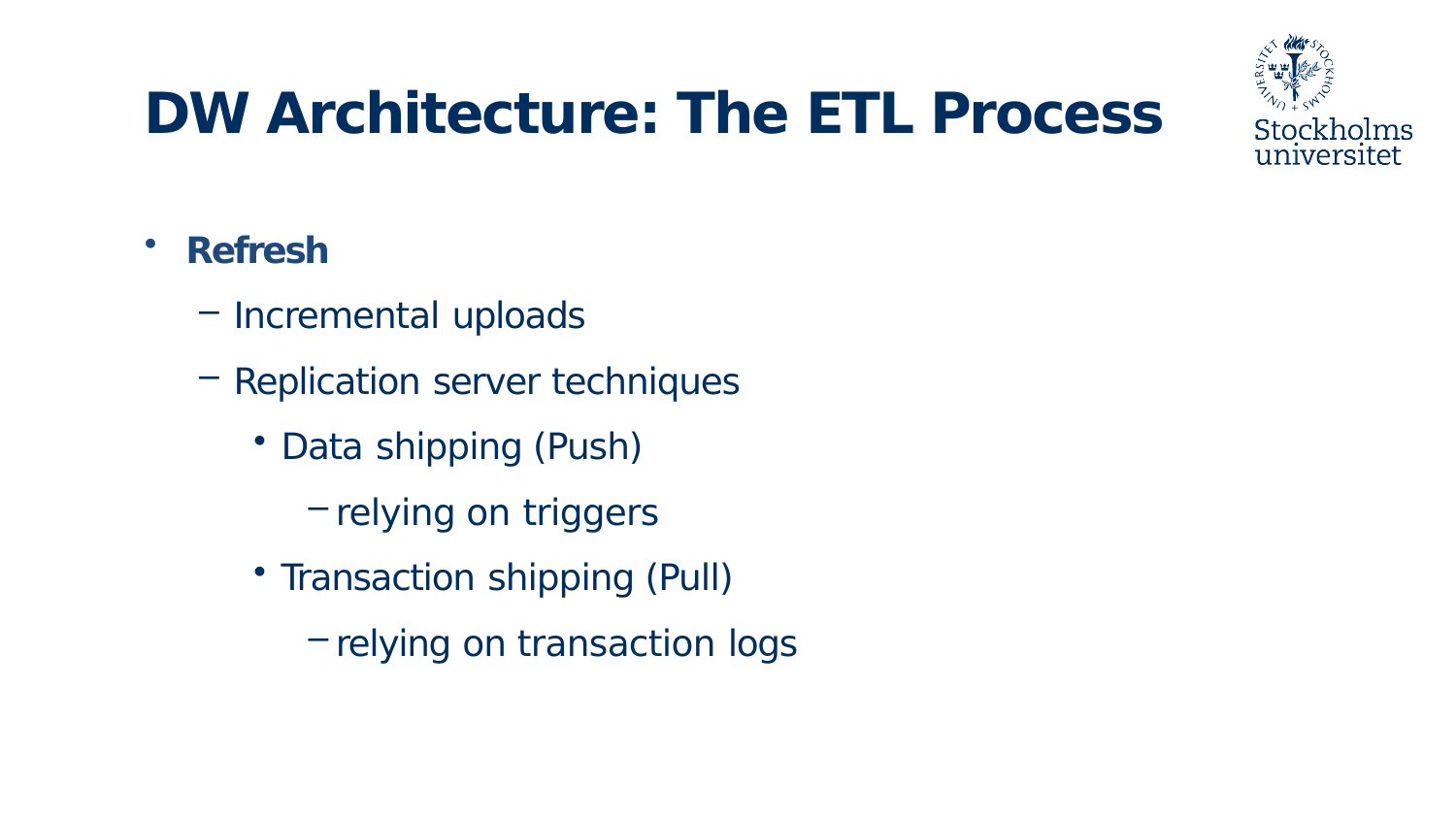

DW Architecture: The ETL Process
Refresh
Incremental uploads
Replication server techniques
Data shipping (Push)
relying on triggers
Transaction shipping (Pull)
relying on transaction logs